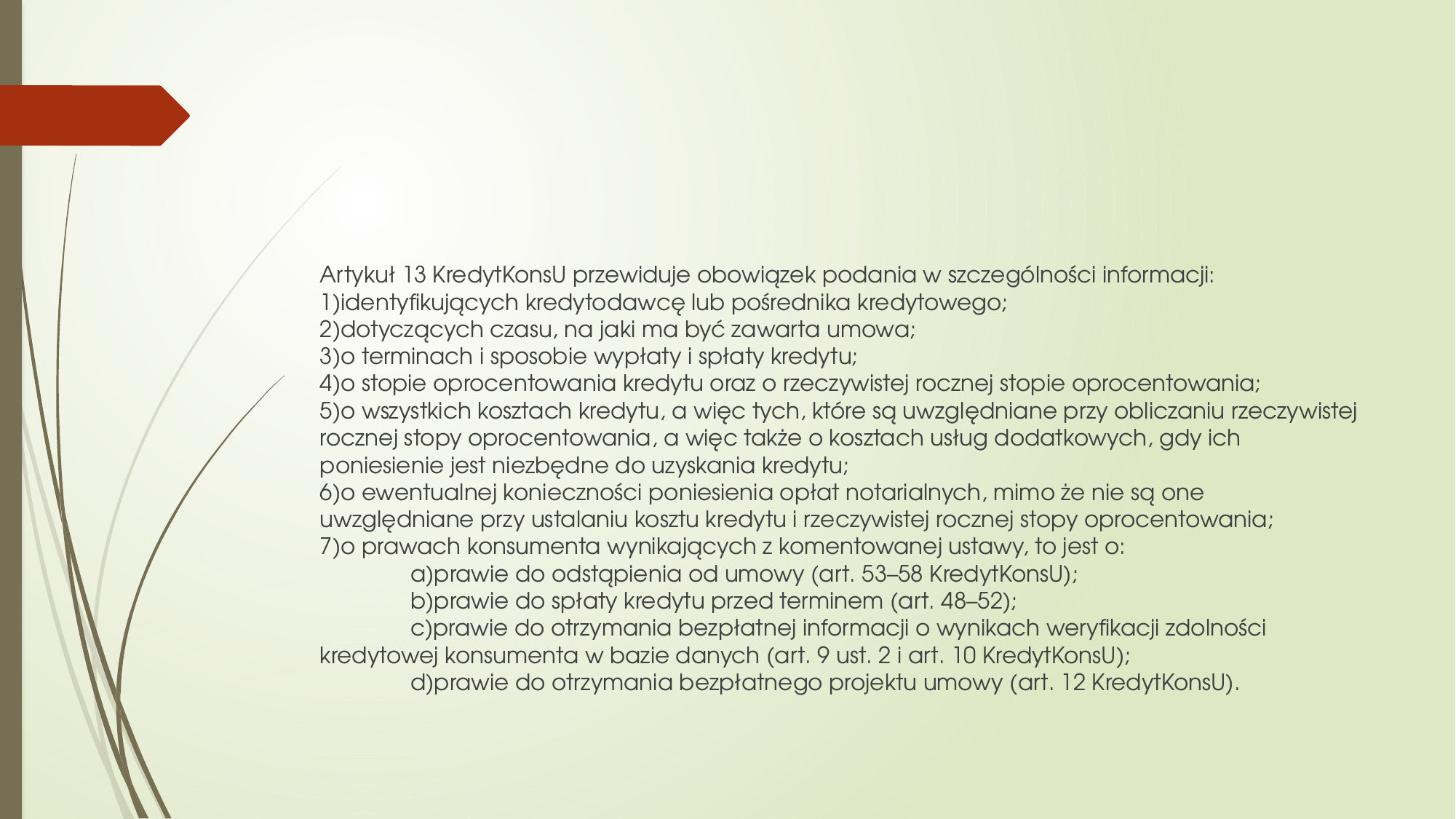

#
Artykuł 13 KredytKonsU przewiduje obowiązek podania w szczególności informacji:
1)identyfikujących kredytodawcę lub pośrednika kredytowego;
2)dotyczących czasu, na jaki ma być zawarta umowa;
3)o terminach i sposobie wypłaty i spłaty kredytu;
4)o stopie oprocentowania kredytu oraz o rzeczywistej rocznej stopie oprocentowania;
5)o wszystkich kosztach kredytu, a więc tych, które są uwzględniane przy obliczaniu rzeczywistej rocznej stopy oprocentowania, a więc także o kosztach usług dodatkowych, gdy ich poniesienie jest niezbędne do uzyskania kredytu;
6)o ewentualnej konieczności poniesienia opłat notarialnych, mimo że nie są one uwzględniane przy ustalaniu kosztu kredytu i rzeczywistej rocznej stopy oprocentowania;
7)o prawach konsumenta wynikających z komentowanej ustawy, to jest o:
	a)prawie do odstąpienia od umowy (art. 53–58 KredytKonsU);
	b)prawie do spłaty kredytu przed terminem (art. 48–52);
	c)prawie do otrzymania bezpłatnej informacji o wynikach weryfikacji zdolności 	kredytowej konsumenta w bazie danych (art. 9 ust. 2 i art. 10 KredytKonsU);
	d)prawie do otrzymania bezpłatnego projektu umowy (art. 12 KredytKonsU).